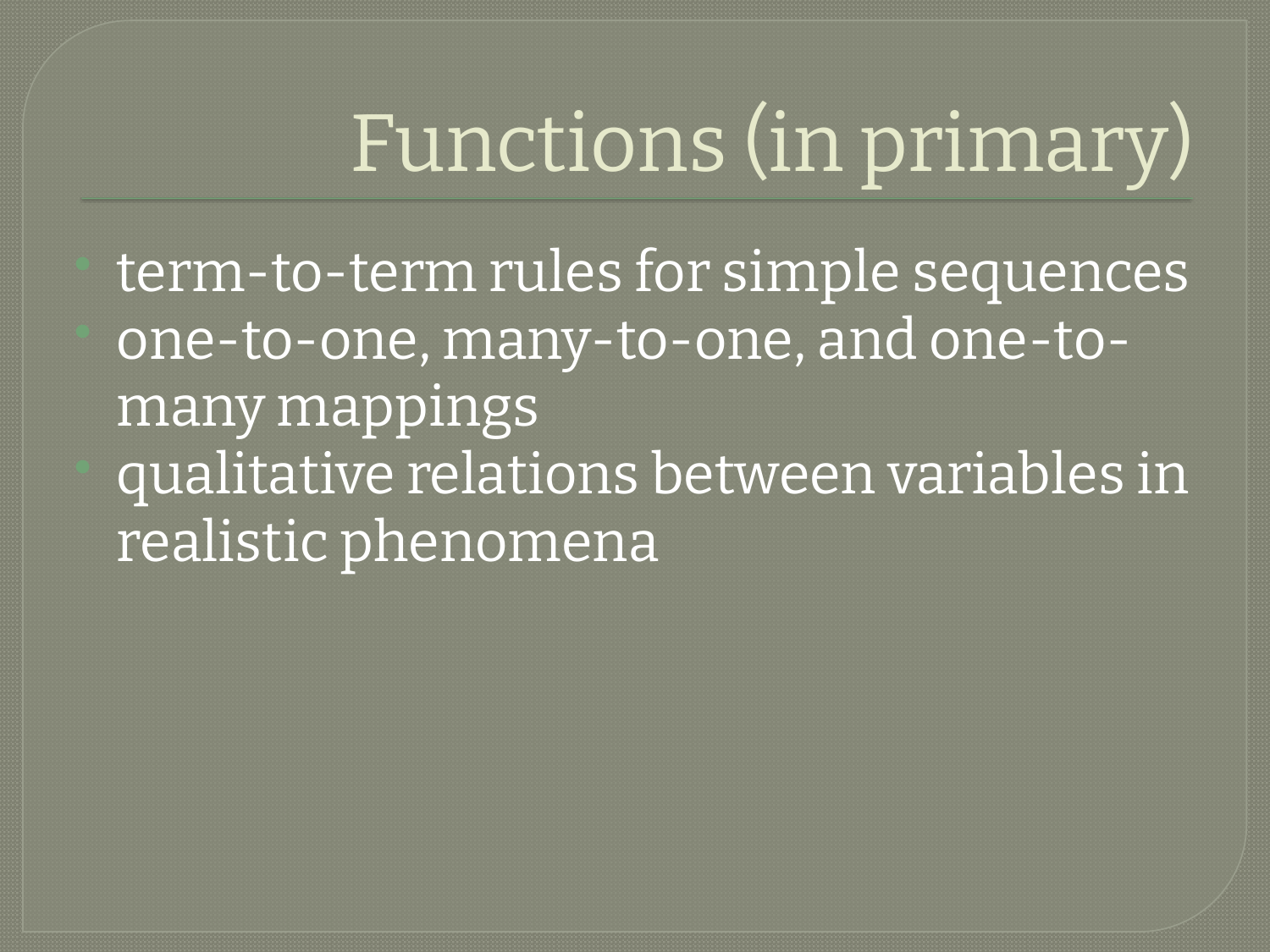

# Functions (in primary)
term-to-term rules for simple sequences
one-to-one, many-to-one, and one-to-many mappings
qualitative relations between variables in realistic phenomena